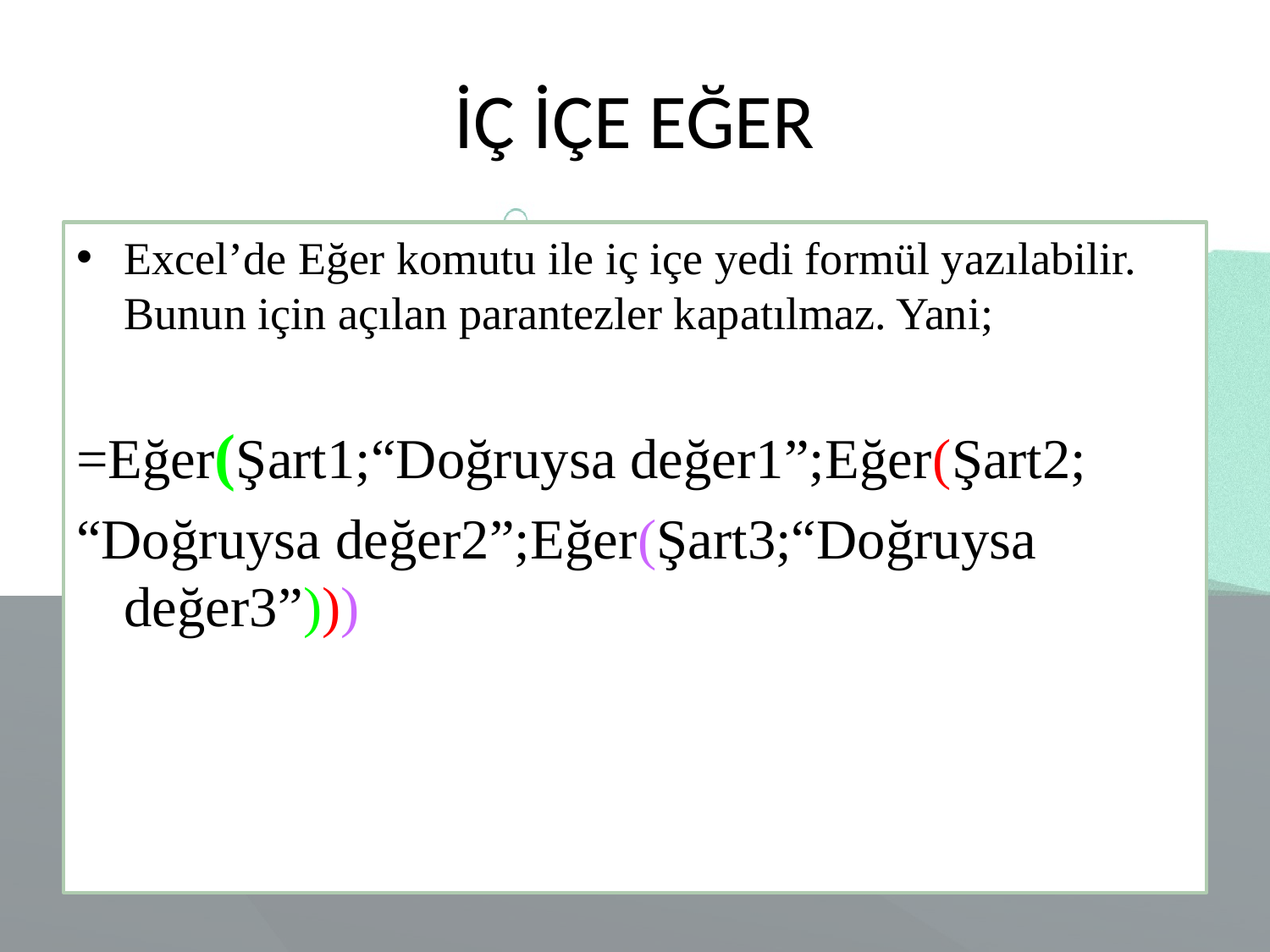

# İÇ İÇE EĞER
Excel’de Eğer komutu ile iç içe yedi formül yazılabilir. Bunun için açılan parantezler kapatılmaz. Yani;

=Eğer(Şart1;“Doğruysa değer1”;Eğer(Şart2;
“Doğruysa değer2”;Eğer(Şart3;“Doğruysa değer3”)))